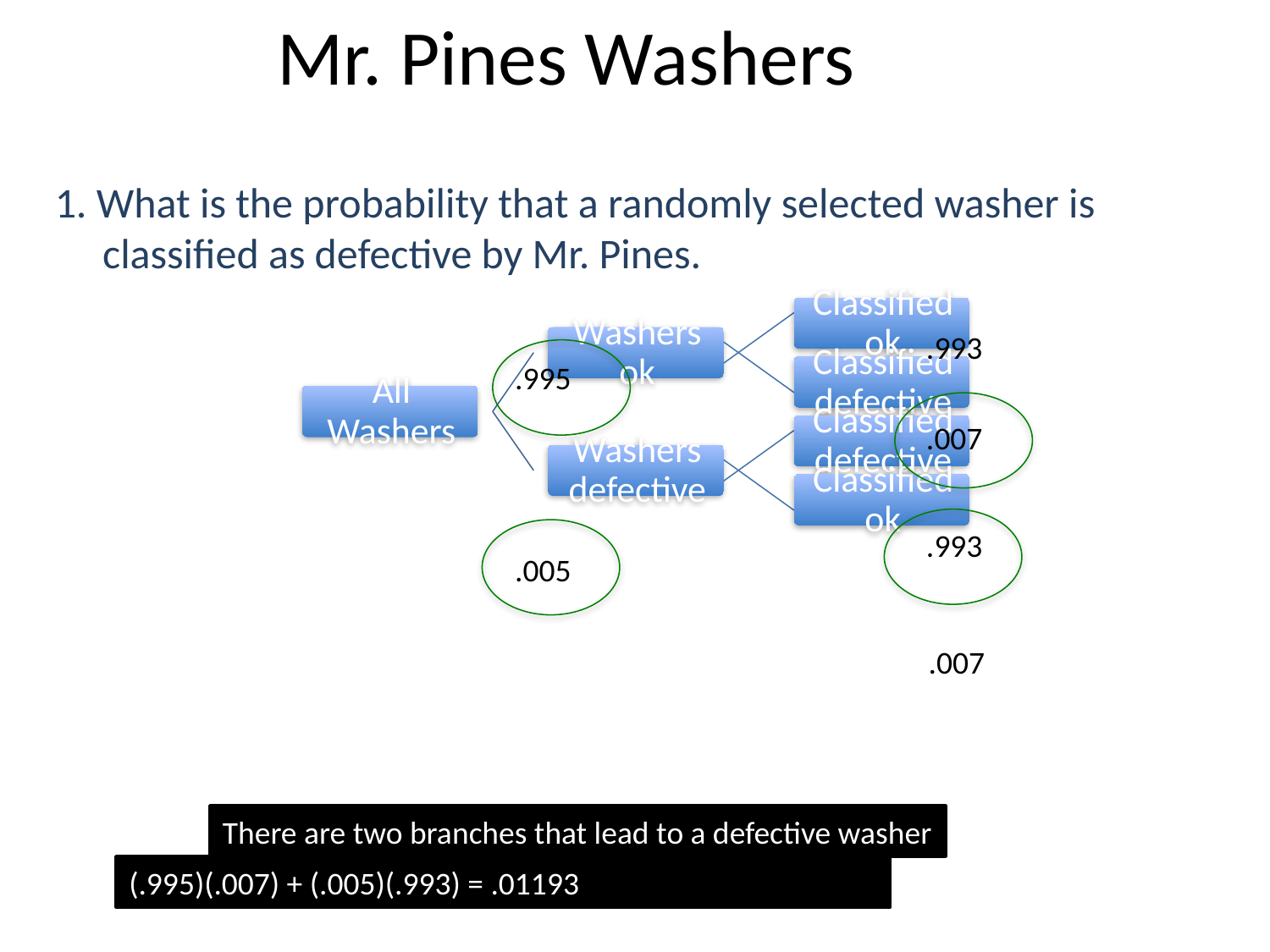

# Mr. Pines Washers
1. What is the probability that a randomly selected washer is classified as defective by Mr. Pines.
All Washers

Washers ok

Classified ok

Classified defective

Washers defective

Classified defective

Classified ok
.993
.995
.007
.993
.005
.007

There are two branches that lead to a defective washer
(.995)(.007) + (.005)(.993) = .01193